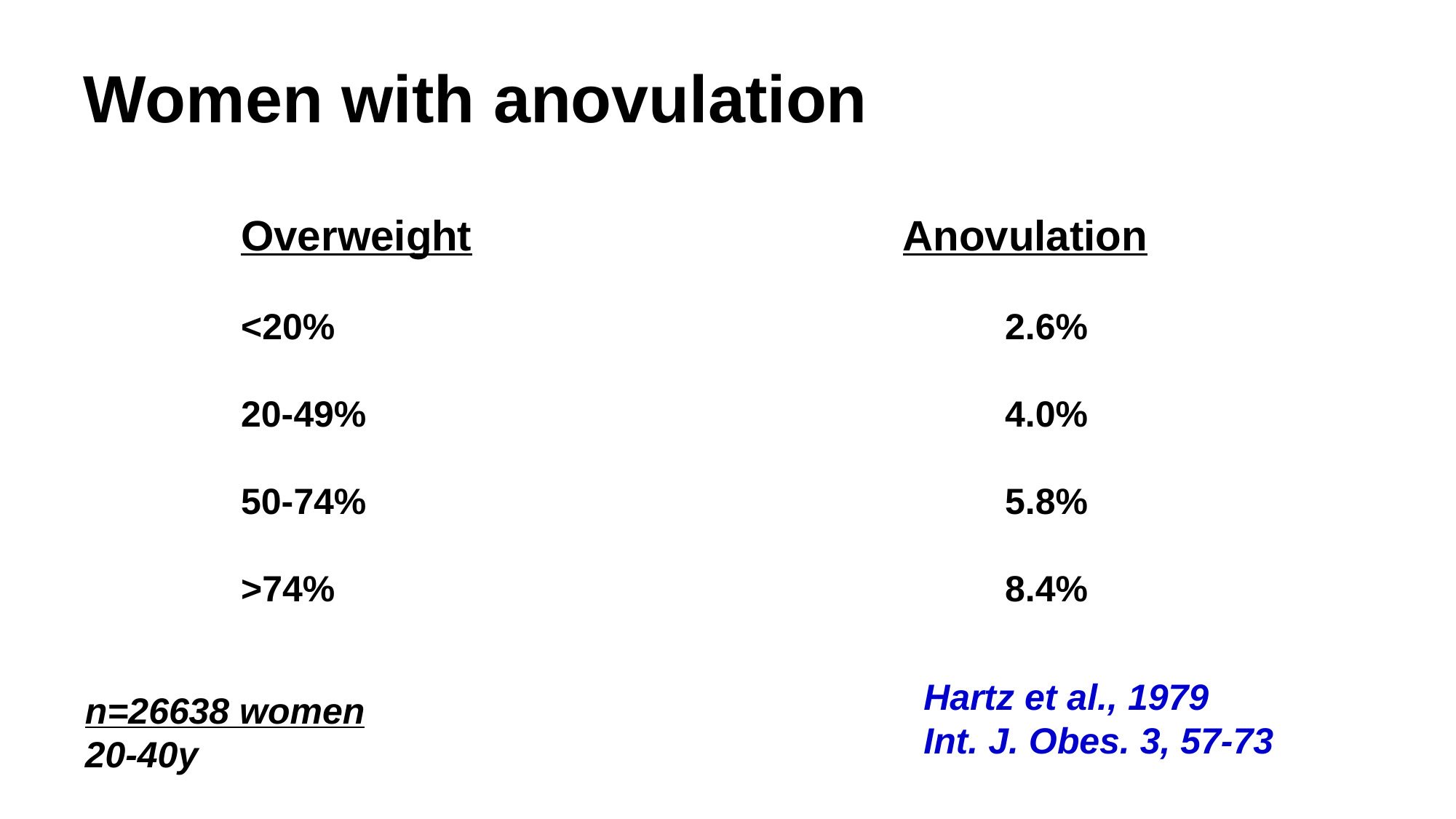

# Women with anovulation
Anovulation
Overweight

<20%							2.6%

20-49%						4.0%

50-74%						5.8%

>74%							8.4%

Hartz et al., 1979
Int. J. Obes. 3, 57-73
n=26638 women
20-40y